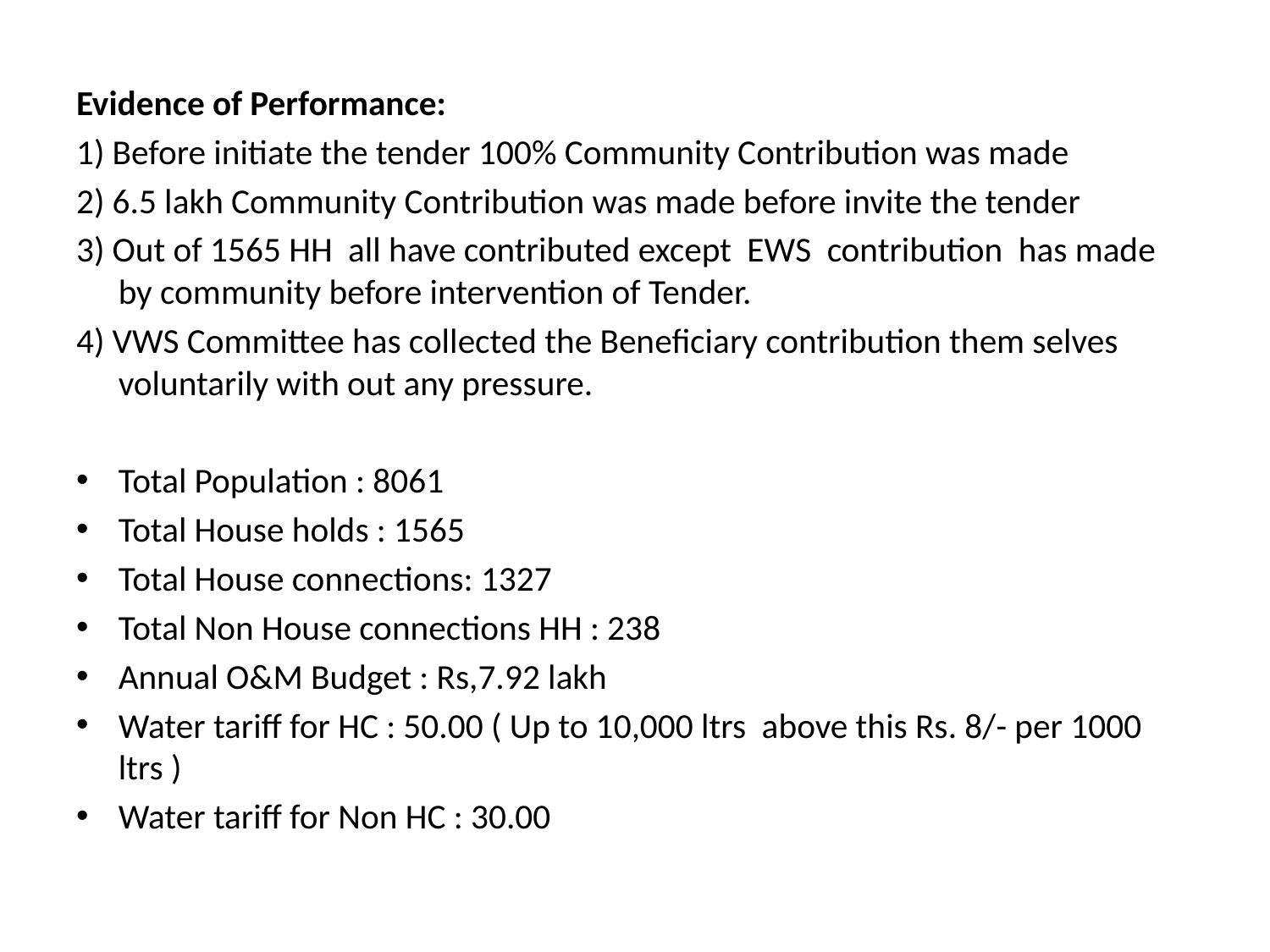

Evidence of Performance:
1) Before initiate the tender 100% Community Contribution was made
2) 6.5 lakh Community Contribution was made before invite the tender
3) Out of 1565 HH  all have contributed except  EWS  contribution  has made by community before intervention of Tender.
4) VWS Committee has collected the Beneficiary contribution them selves voluntarily with out any pressure.

Total Population : 8061
Total House holds : 1565
Total House connections: 1327
Total Non House connections HH : 238
Annual O&M Budget : Rs,7.92 lakh
Water tariff for HC : 50.00 ( Up to 10,000 ltrs  above this Rs. 8/- per 1000 ltrs )
Water tariff for Non HC : 30.00